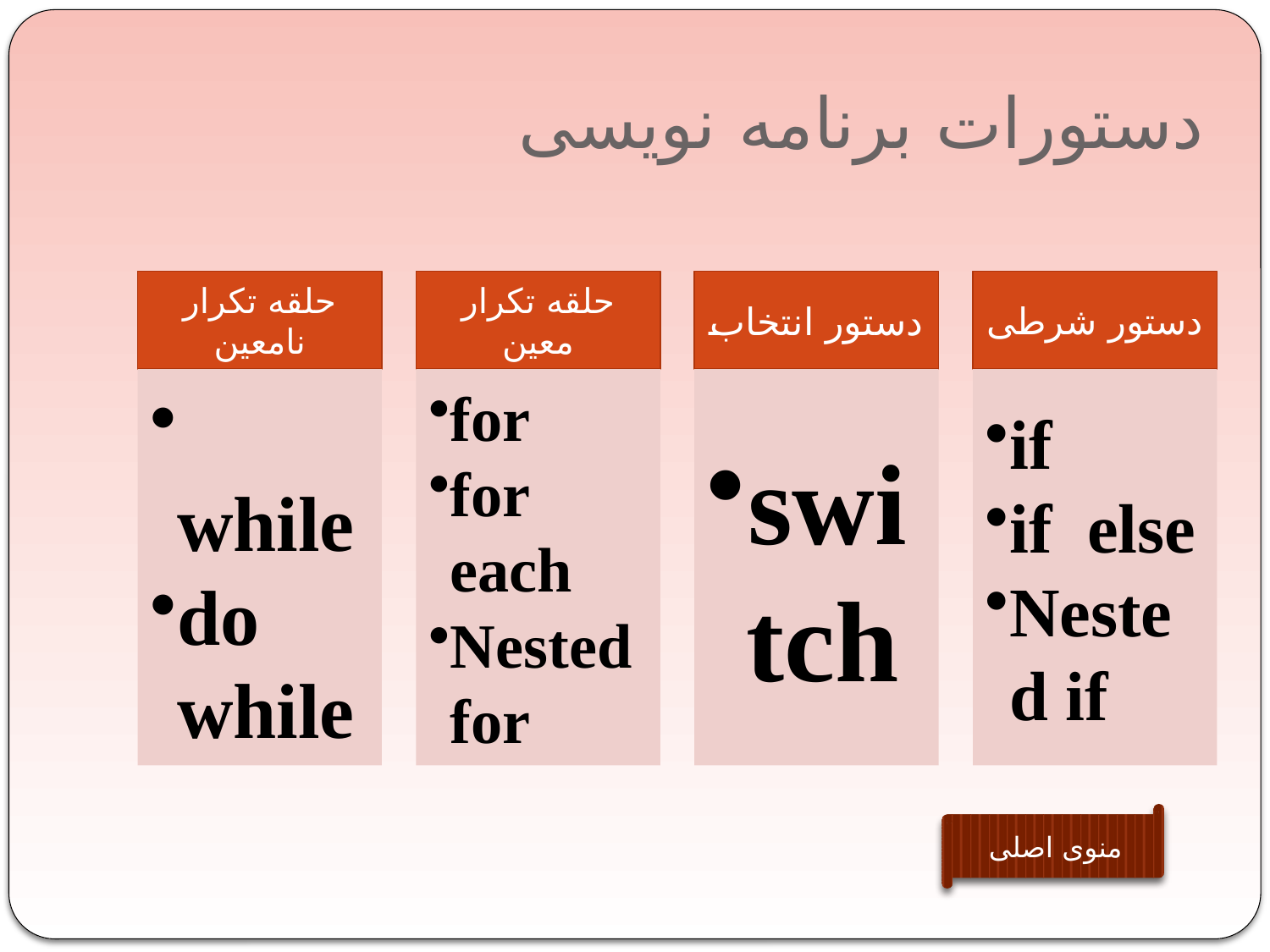

# دستورات برنامه نویسی
حلقه تکرار نامعین
 while
حلقه تکرار معین
for
دستور انتخاب
switch
دستور شرطی
if
Nested if
if  else
منوی اصلی